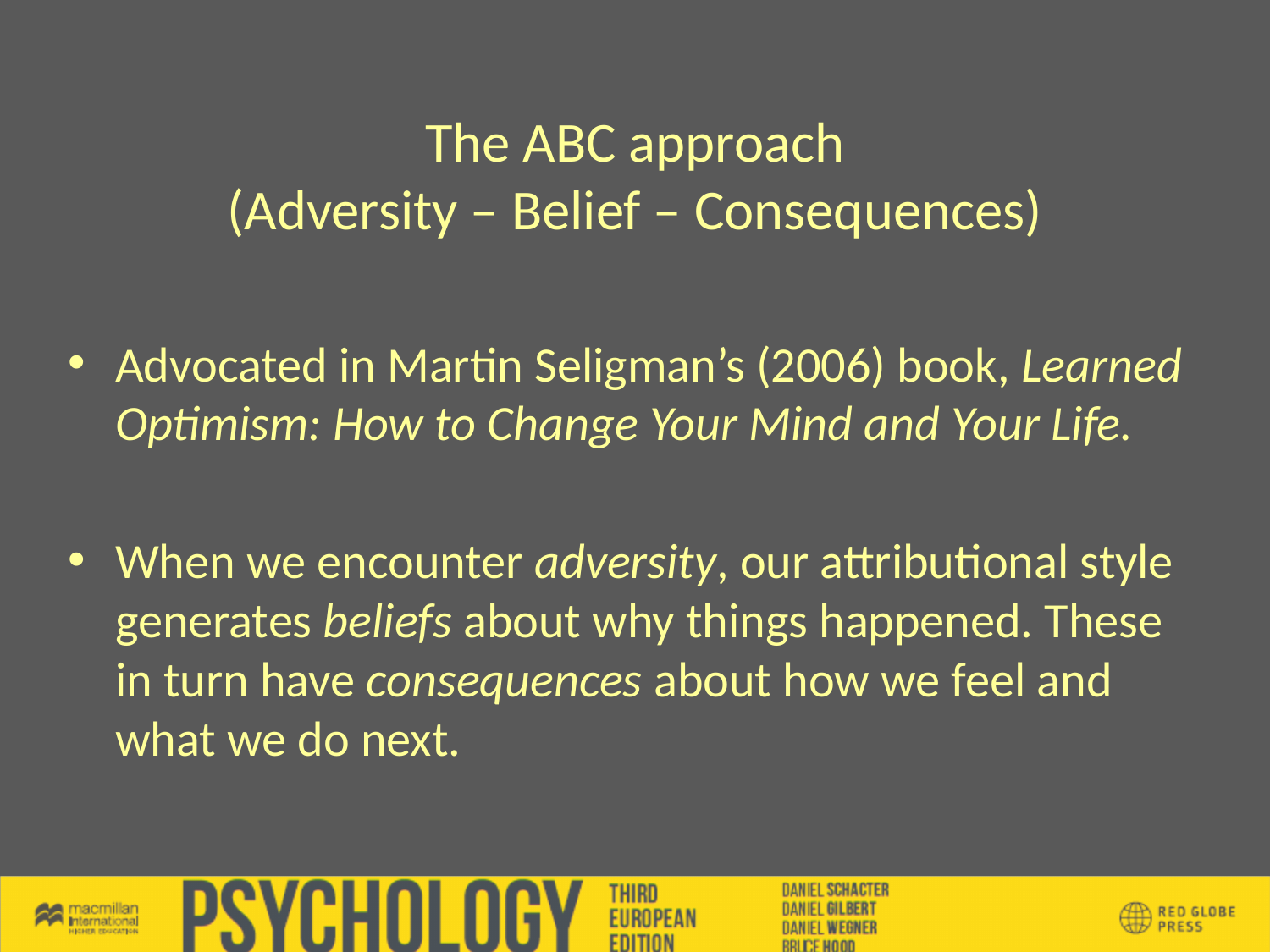

# The ABC approach (Adversity – Belief – Consequences)
Advocated in Martin Seligman’s (2006) book, Learned Optimism: How to Change Your Mind and Your Life.

When we encounter adversity, our attributional style generates beliefs about why things happened. These in turn have consequences about how we feel and what we do next.